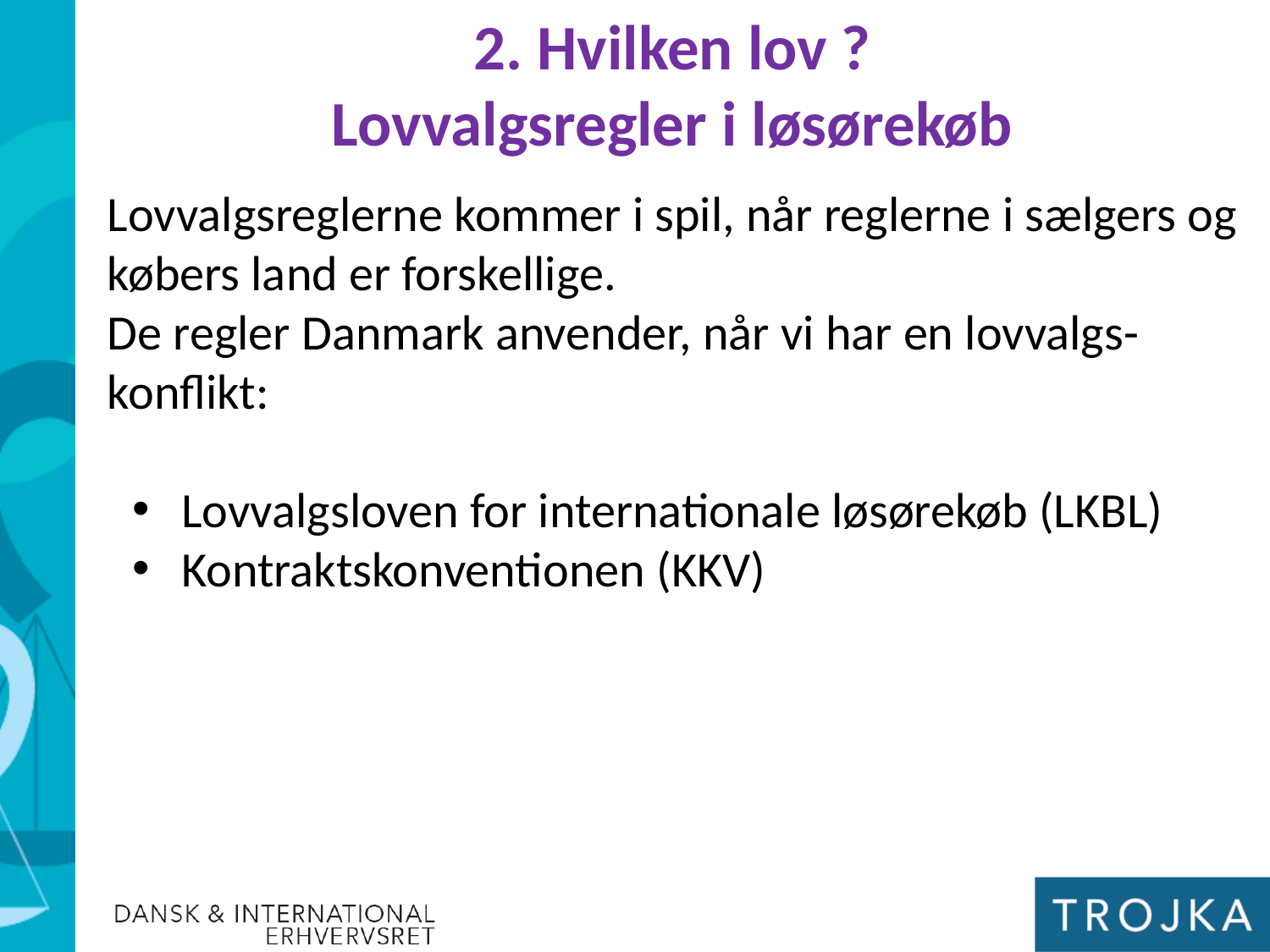

2. Hvilken lov ?
Lovvalgsregler i løsørekøb
Lovvalgsreglerne kommer i spil, når reglerne i sælgers og købers land er forskellige.
De regler Danmark anvender, når vi har en lovvalgs-konflikt:

Lovvalgsloven for internationale løsørekøb (LKBL)
Kontraktskonventionen (KKV)